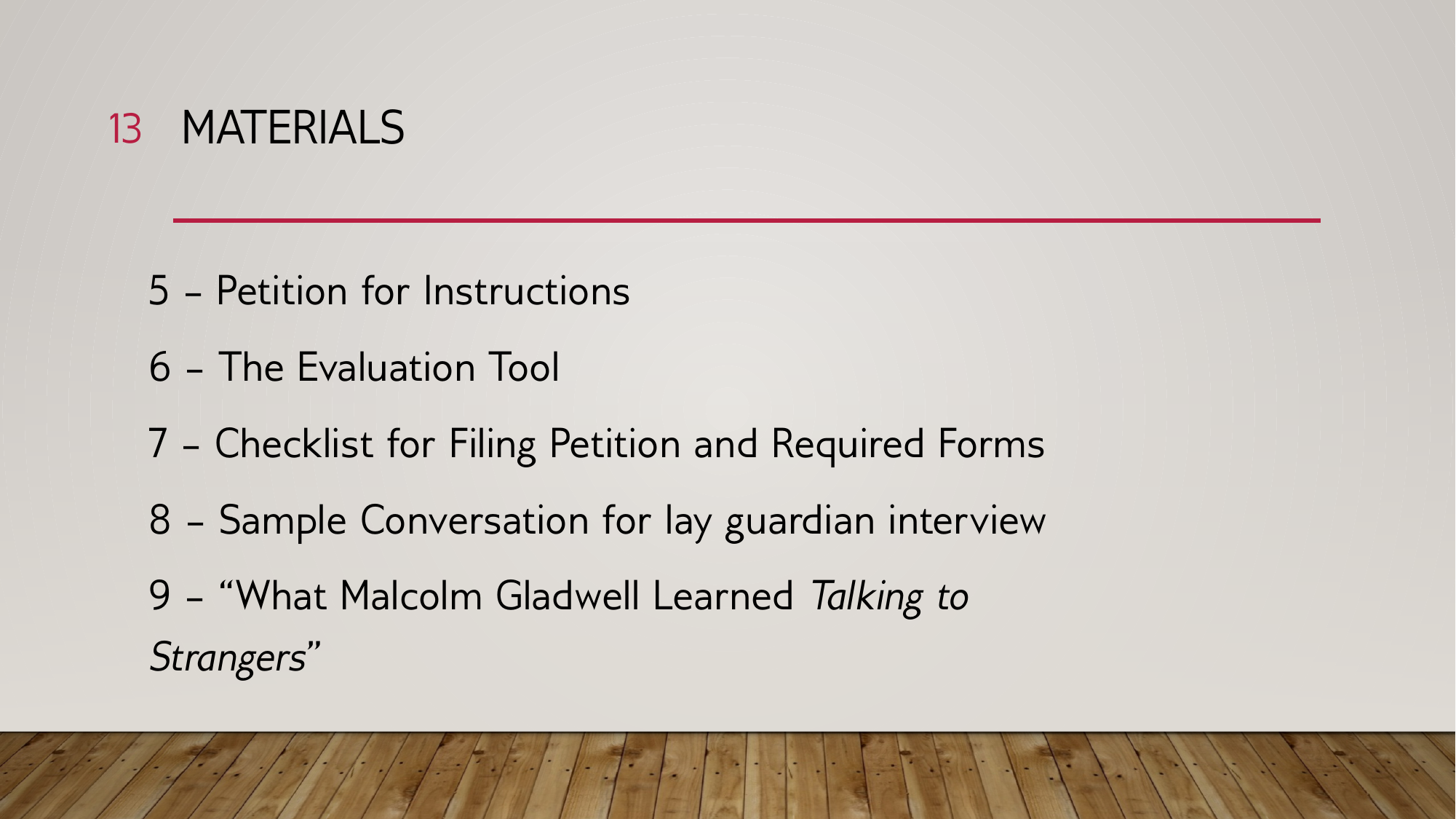

13
# materials
5 – Petition for Instructions
6 – The Evaluation Tool
7 – Checklist for Filing Petition and Required Forms
8 – Sample Conversation for lay guardian interview
9 – “What Malcolm Gladwell Learned Talking to Strangers”